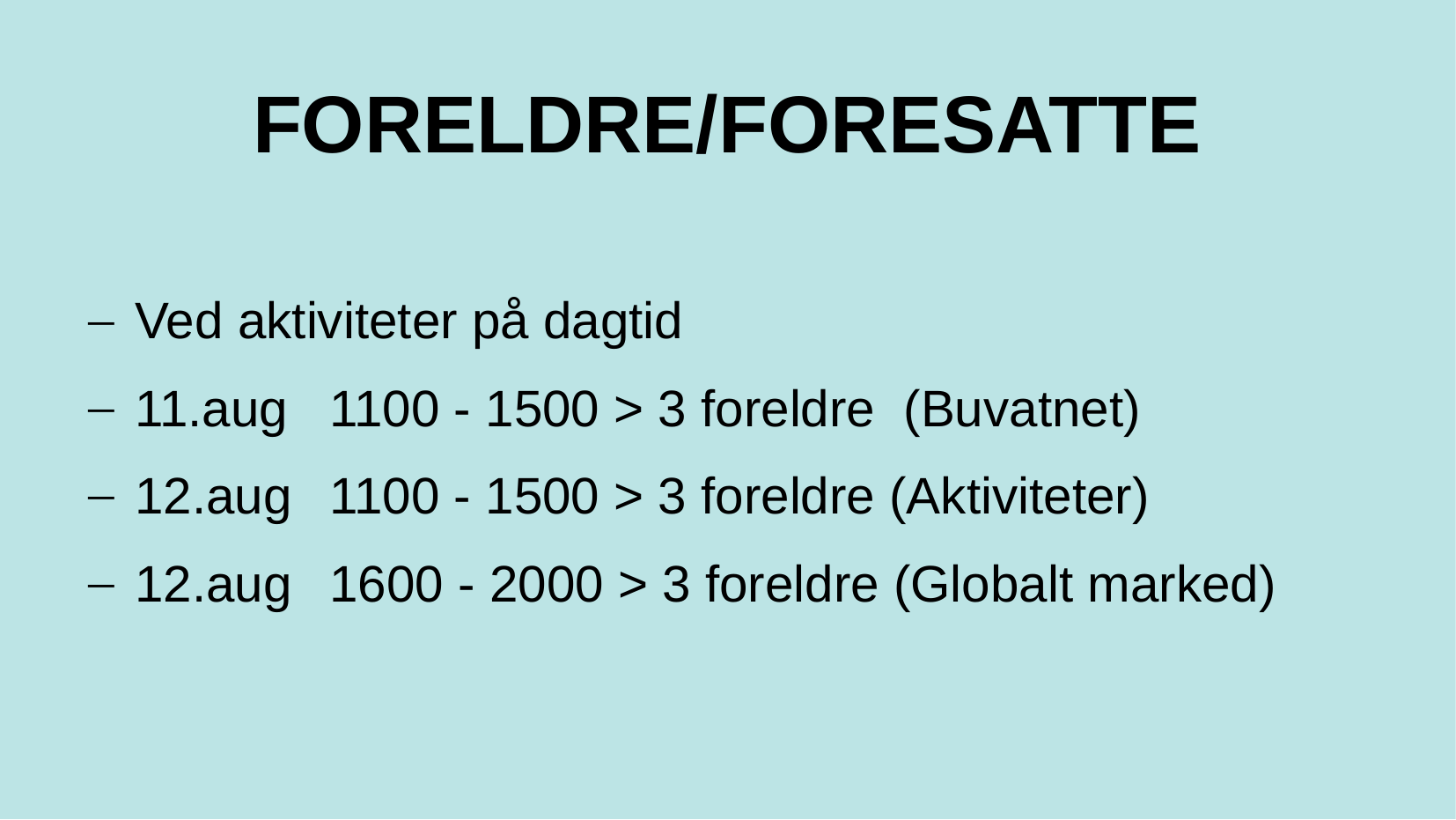

FORELDRE/FORESATTE

Ved aktiviteter på dagtid
11.aug	1100 - 1500 > 3 foreldre  (Buvatnet)
12.aug	1100 - 1500 > 3 foreldre (Aktiviteter)
12.aug	1600 - 2000 > 3 foreldre (Globalt marked)